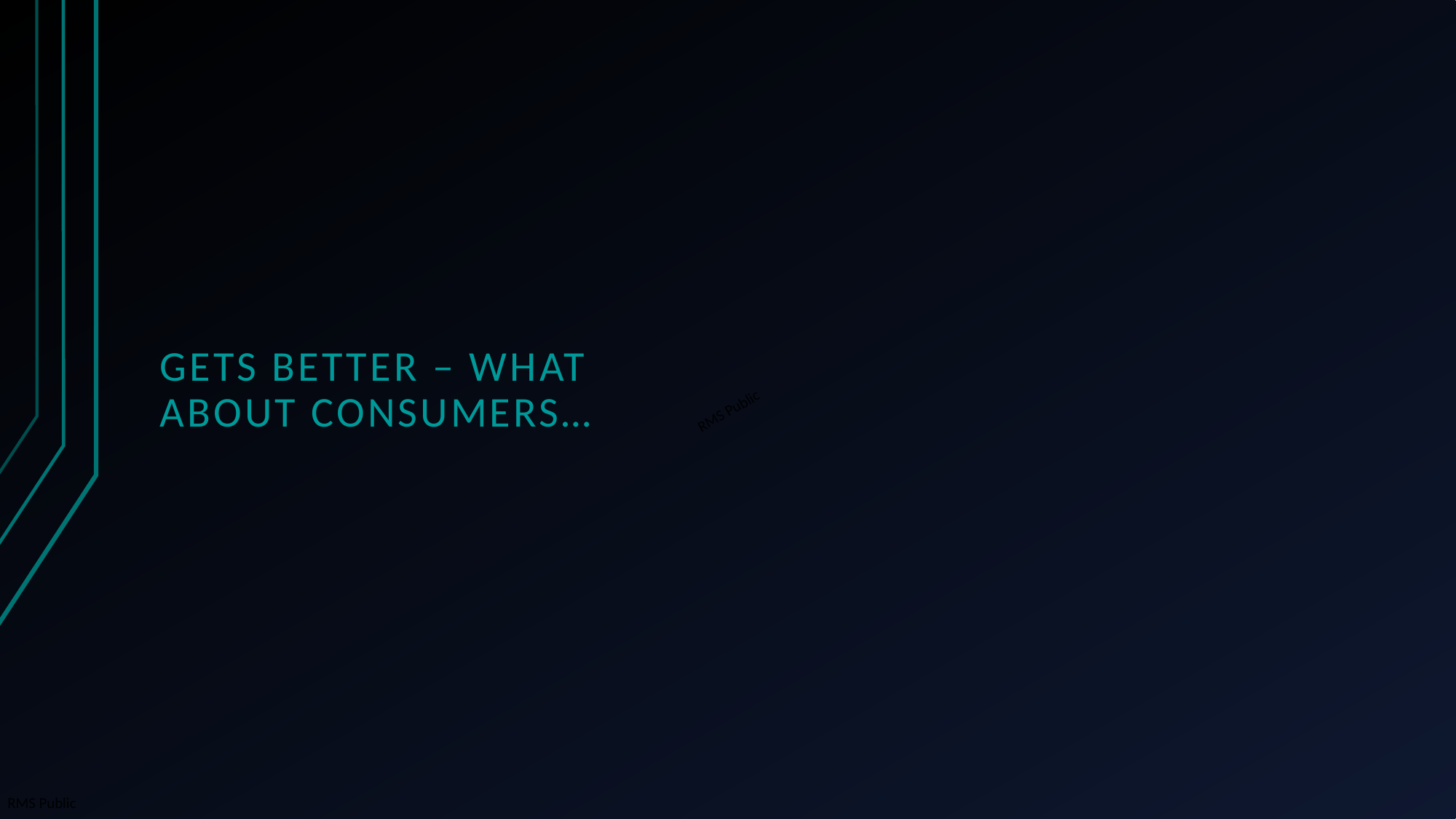

# Gets Better – what about consumers…